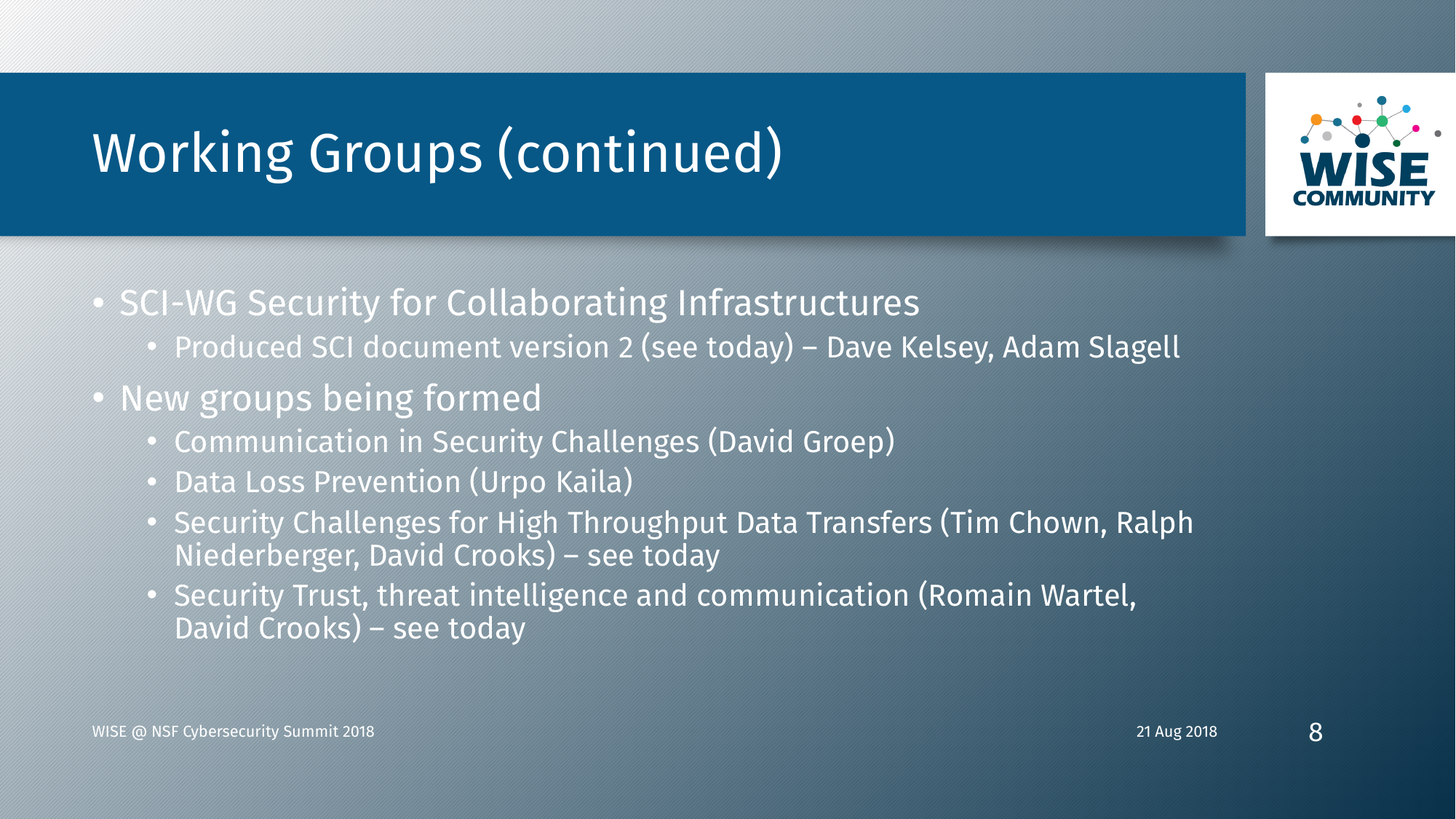

# Working Groups (continued)
SCI-WG Security for Collaborating Infrastructures
Produced SCI document version 2 (see today) – Dave Kelsey, Adam Slagell
New groups being formed
Communication in Security Challenges (David Groep)
Data Loss Prevention (Urpo Kaila)
Security Challenges for High Throughput Data Transfers (Tim Chown, Ralph Niederberger, David Crooks) – see today
Security Trust, threat intelligence and communication (Romain Wartel, David Crooks) – see today
8
21 Aug 2018
WISE @ NSF Cybersecurity Summit 2018